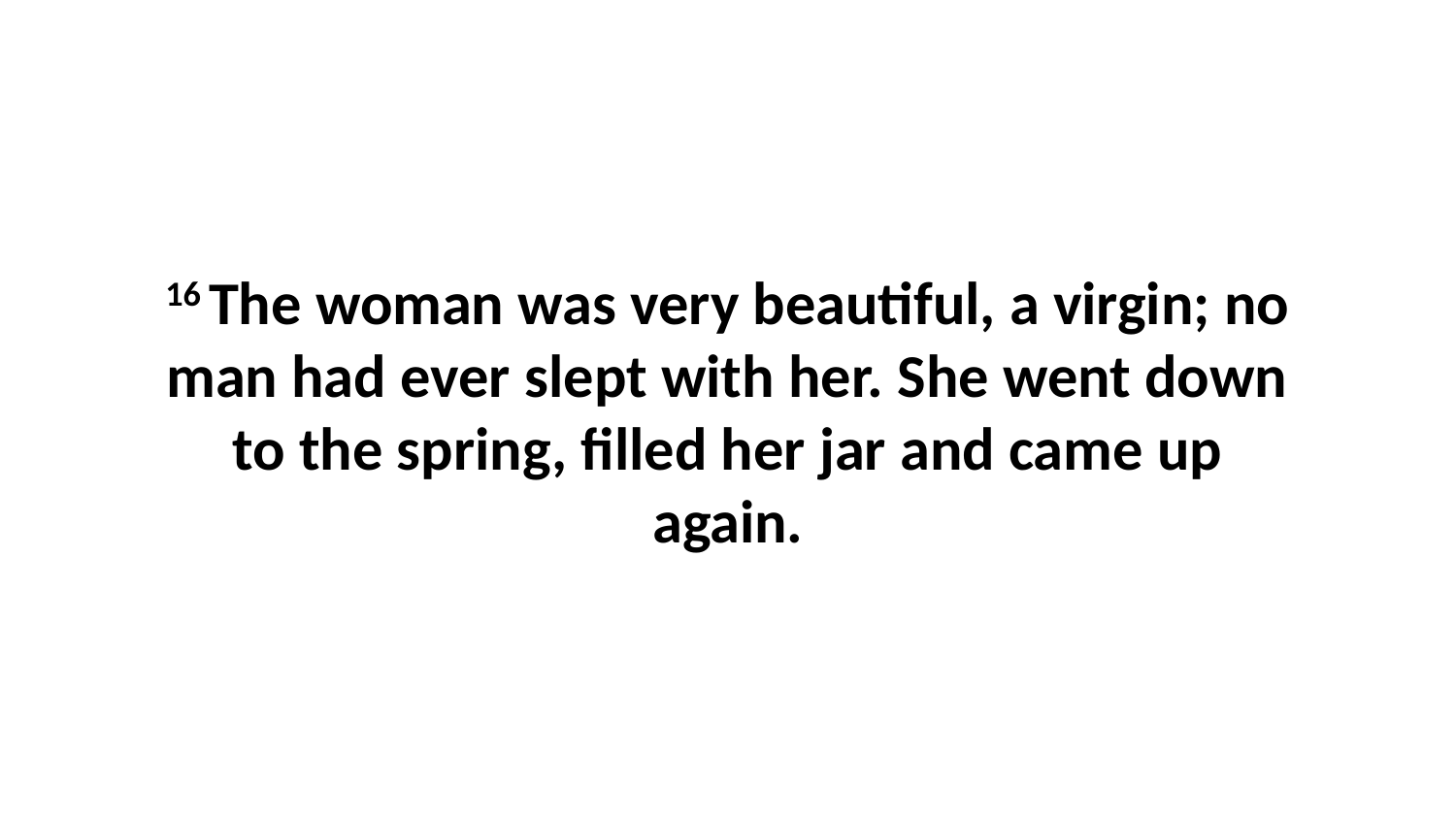

16 The woman was very beautiful, a virgin; no man had ever slept with her. She went down to the spring, filled her jar and came up again.